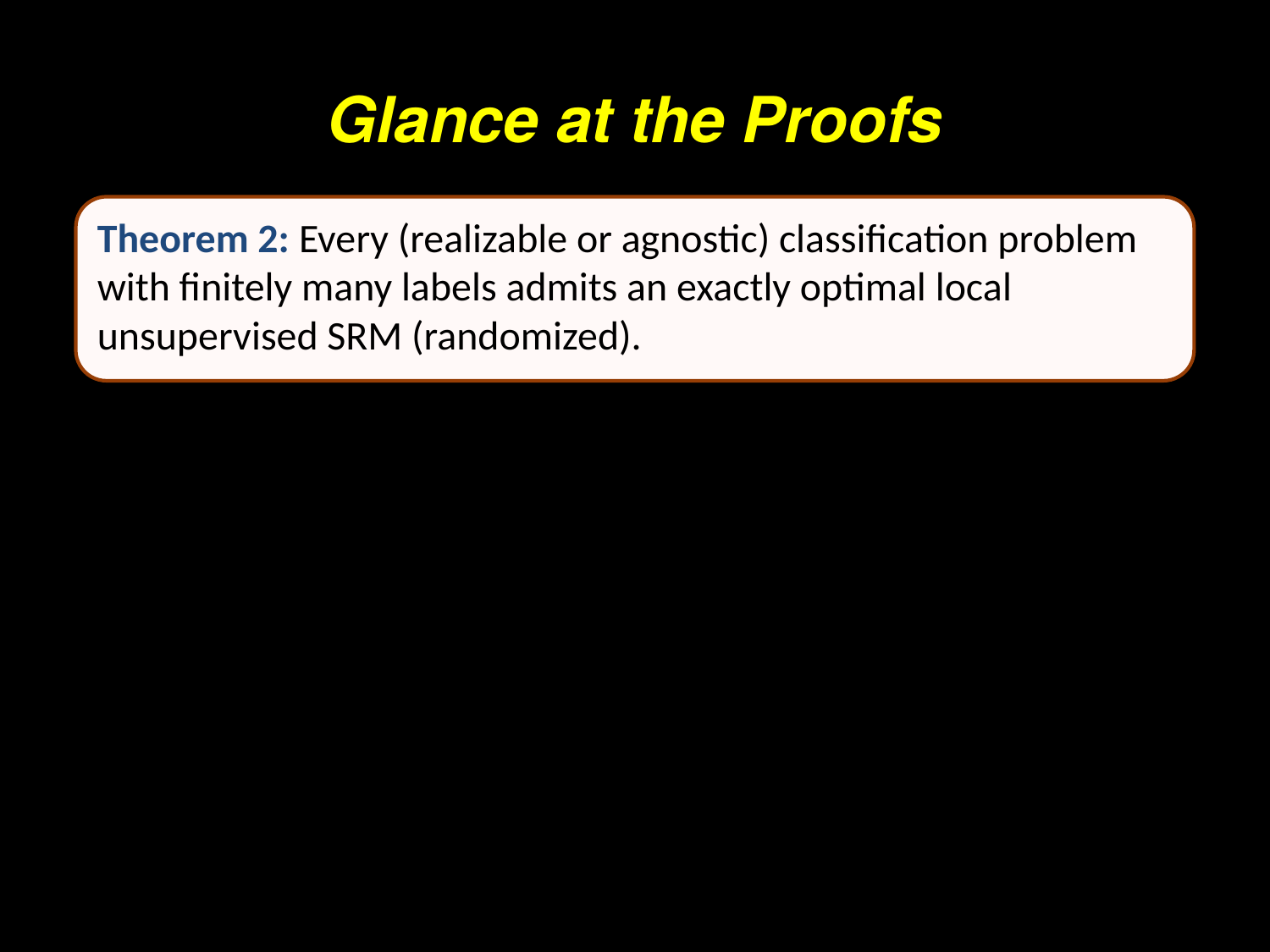

# Glance at the Proofs
Theorem 2: Every (realizable or agnostic) classification problem with finitely many labels admits an exactly optimal local unsupervised SRM (randomized).